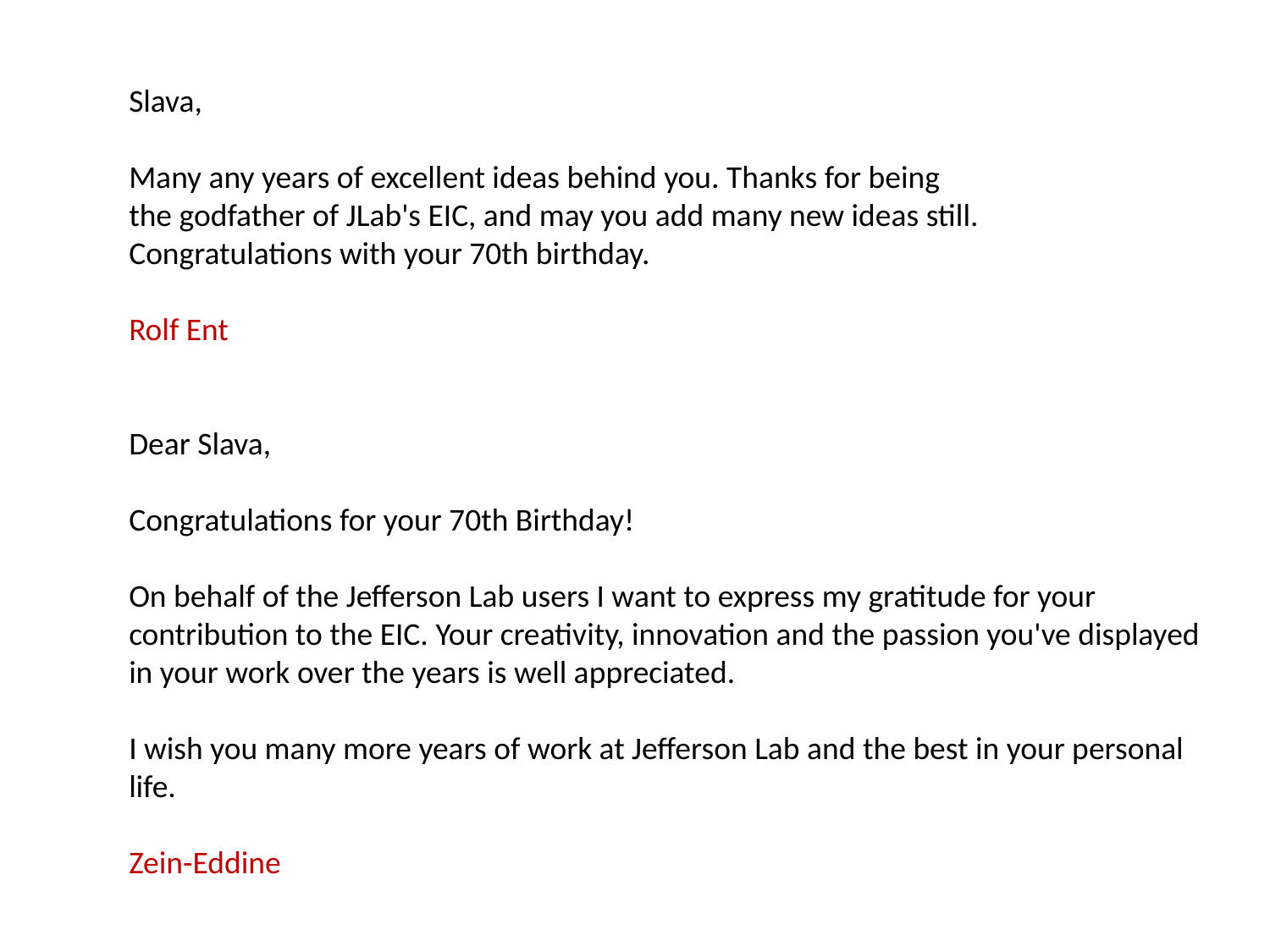

Slava,

Many any years of excellent ideas behind you. Thanks for being
the godfather of JLab's EIC, and may you add many new ideas still.
Congratulations with your 70th birthday.

Rolf Ent

Dear Slava,

Congratulations for your 70th Birthday!

On behalf of the Jefferson Lab users I want to express my gratitude for your contribution to the EIC. Your creativity, innovation and the passion you've displayed in your work over the years is well appreciated.

I wish you many more years of work at Jefferson Lab and the best in your personal life.

Zein-Eddine